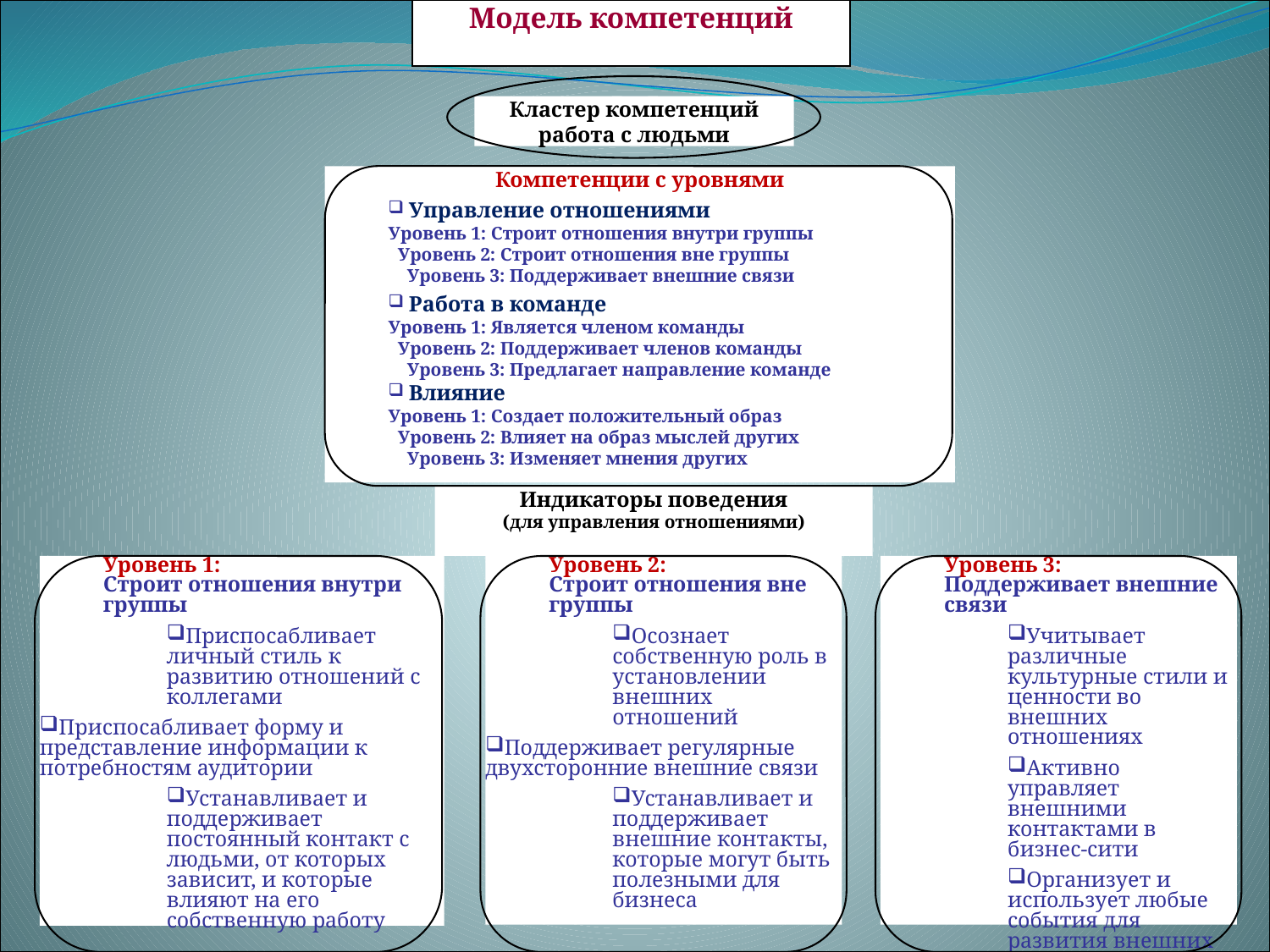

Модель компетенций

Кластер компетенций
работа с людьми
Компетенции с уровнями
 Управление отношениями
Уровень 1: Строит отношения внутри группы
  Уровень 2: Строит отношения вне группы
    Уровень 3: Поддерживает внешние связи
 Работа в команде
Уровень 1: Является членом команды
  Уровень 2: Поддерживает членов команды
    Уровень 3: Предлагает направление команде
 Влияние
Уровень 1: Создает положительный образ
  Уровень 2: Влияет на образ мыслей других
    Уровень 3: Изменяет мнения других

Индикаторы поведения
(для управления отношениями)

Уровень 1:
Строит отношения внутри группы
Приспосабливает личный стиль к развитию отношений с коллегами
Приспосабливает форму и представление информации к потребностям аудитории
Устанавливает и поддерживает постоянный контакт с людьми, от которых зависит, и которые влияют на его собственную работу

Уровень 2:
Строит отношения вне группы
Осознает собственную роль в установлении внешних отношений
Поддерживает регулярные двухсторонние внешние связи
Устанавливает и поддерживает внешние контакты, которые могут быть полезными для бизнеса

Уровень 3:
Поддерживает внешние связи
Учитывает различные культурные стили и ценности во внешних отношениях
Активно управляет внешними контактами в бизнес-сити
Организует и использует любые события для развития внешних связей